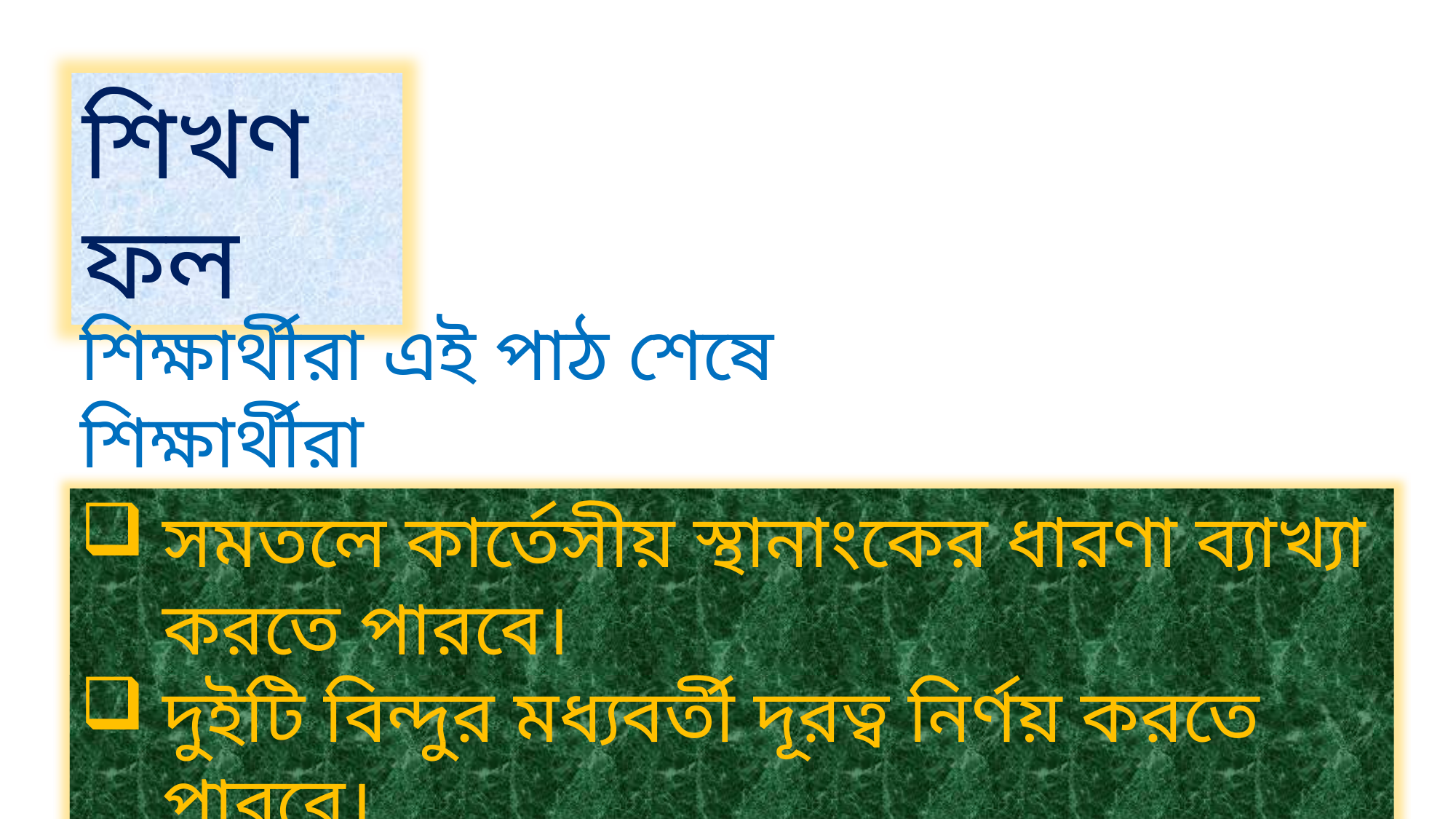

শিখণ ফল
শিক্ষার্থীরা এই পাঠ শেষে শিক্ষার্থীরা
সমতলে কার্তেসীয় স্থানাংকের ধারণা ব্যাখ্যা করতে পারবে।
দুইটি বিন্দুর মধ্যবর্তী দূরত্ব নির্ণয় করতে পারবে।
সরল রেখার ঢালের ধারণা ব্যাখ্যা করতে পারবে।